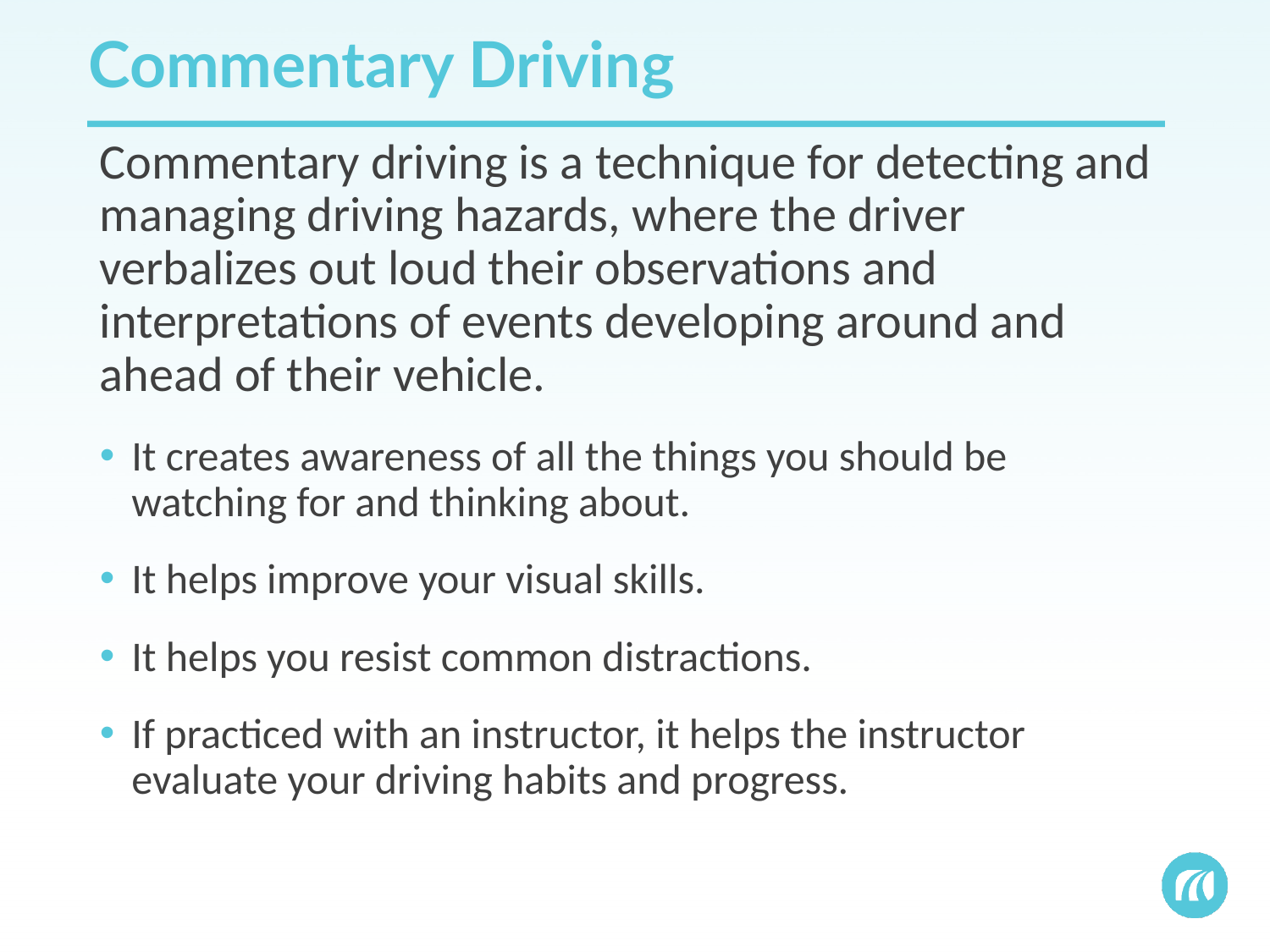

# Commentary Driving
Commentary driving is a technique for detecting and managing driving hazards, where the driver verbalizes out loud their observations and interpretations of events developing around and ahead of their vehicle.
It creates awareness of all the things you should be watching for and thinking about.
It helps improve your visual skills.
It helps you resist common distractions.
If practiced with an instructor, it helps the instructor evaluate your driving habits and progress.